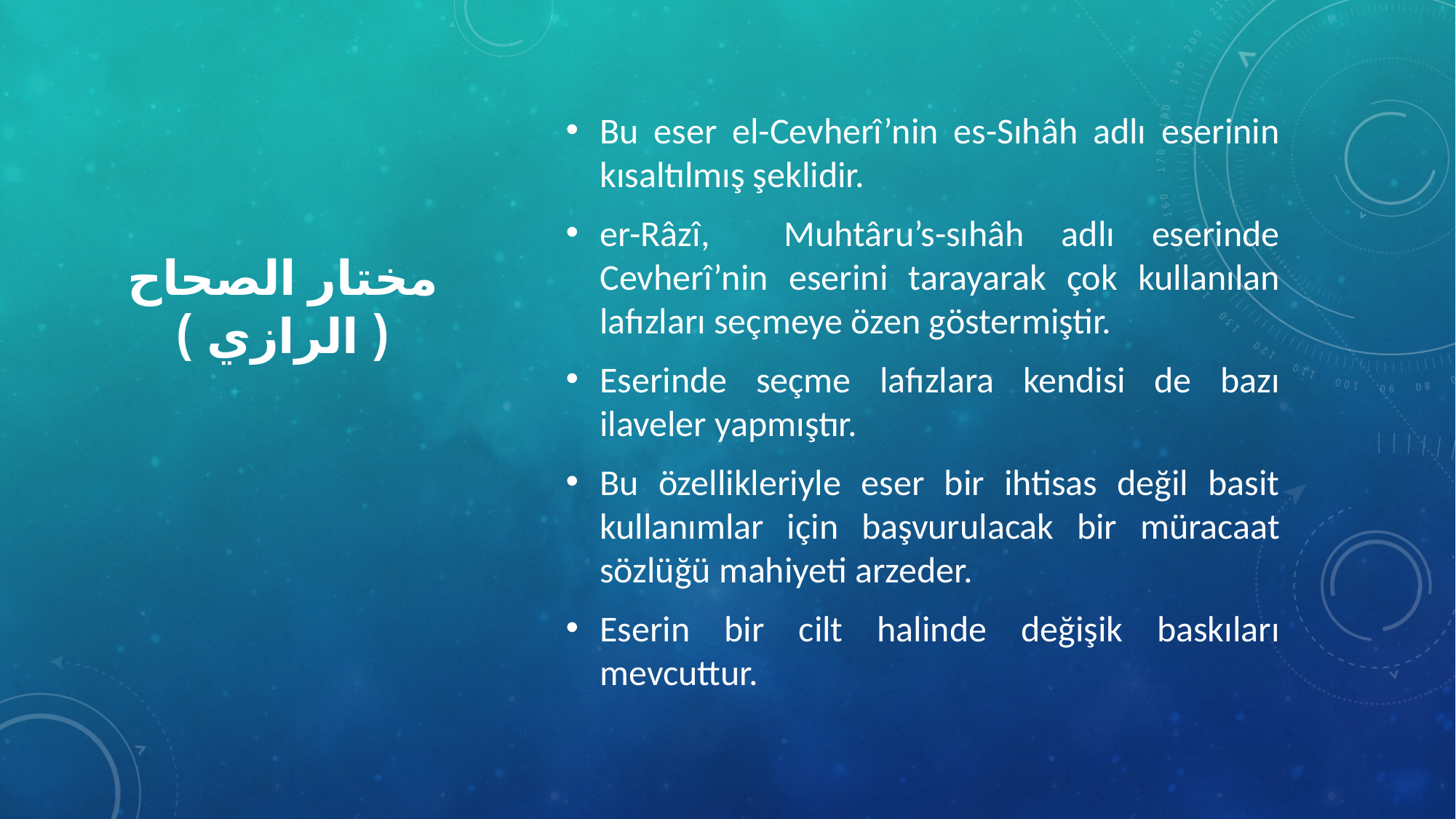

Bu eser el-Cevherî’nin es-Sıhâh adlı eserinin kısaltılmış şeklidir.
er-Râzî,  Muhtâru’s-sıhâh adlı eserinde Cevherî’nin eserini tarayarak çok kullanılan lafızları seçmeye özen göstermiştir.
Eserinde seçme lafızlara kendisi de bazı ilaveler yapmıştır.
Bu özellikleriyle eser bir ihtisas değil basit kullanımlar için başvurulacak bir müracaat sözlüğü mahiyeti arzeder.
Eserin bir cilt halinde değişik baskıları mevcuttur.
# مختار الصحاح ( الرازي )